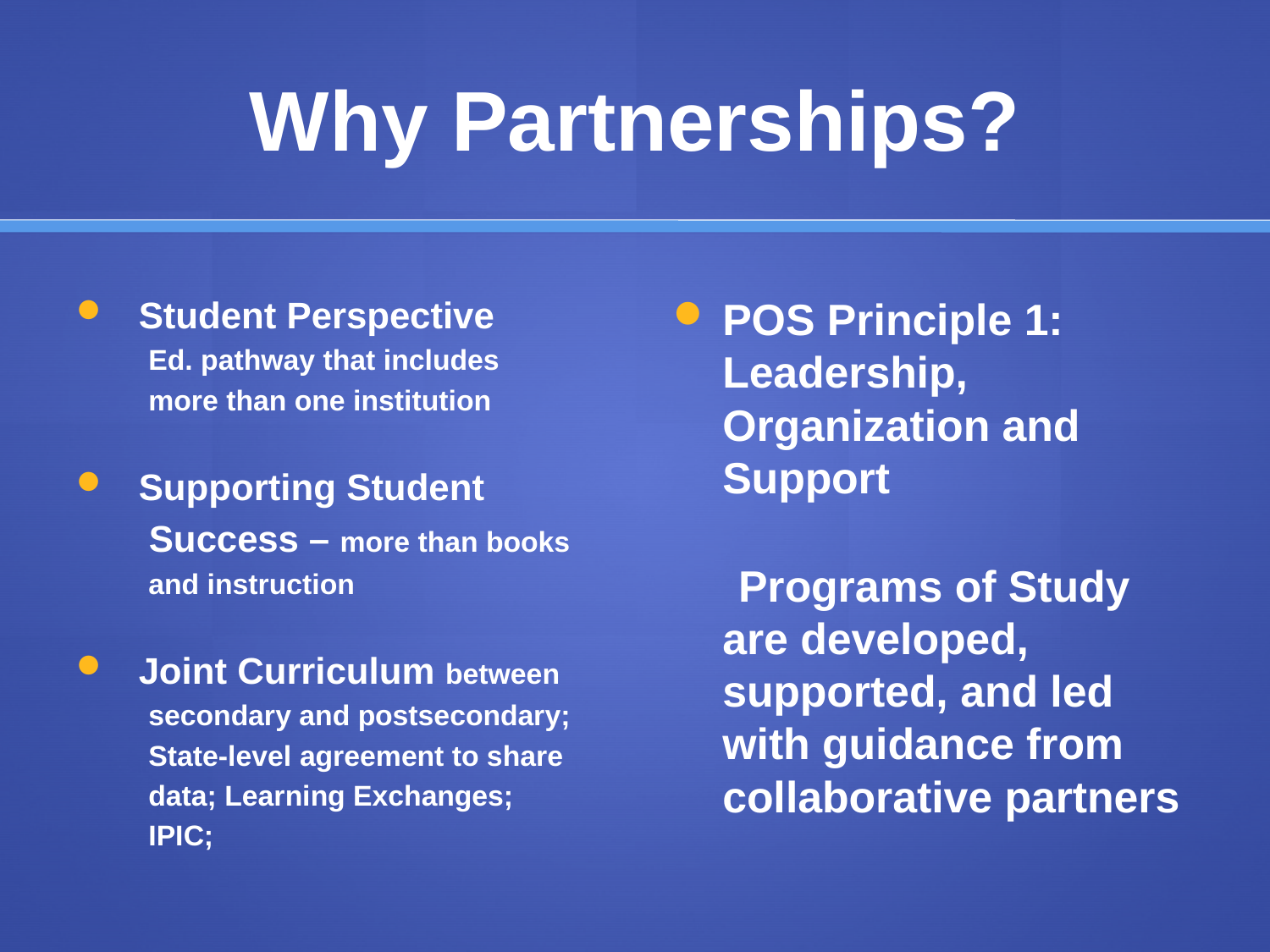

# Why Partnerships?
  Student Perspective
         Ed. pathway that includes
         more than one institution

  Supporting Student
       Success – more than books
         and instruction

  Joint Curriculum between
         secondary and postsecondary;
         State-level agreement to share
         data; Learning Exchanges;
         IPIC;
POS Principle 1:  Leadership, Organization and Support

       Programs of Study are developed, supported, and led with guidance from collaborative partners